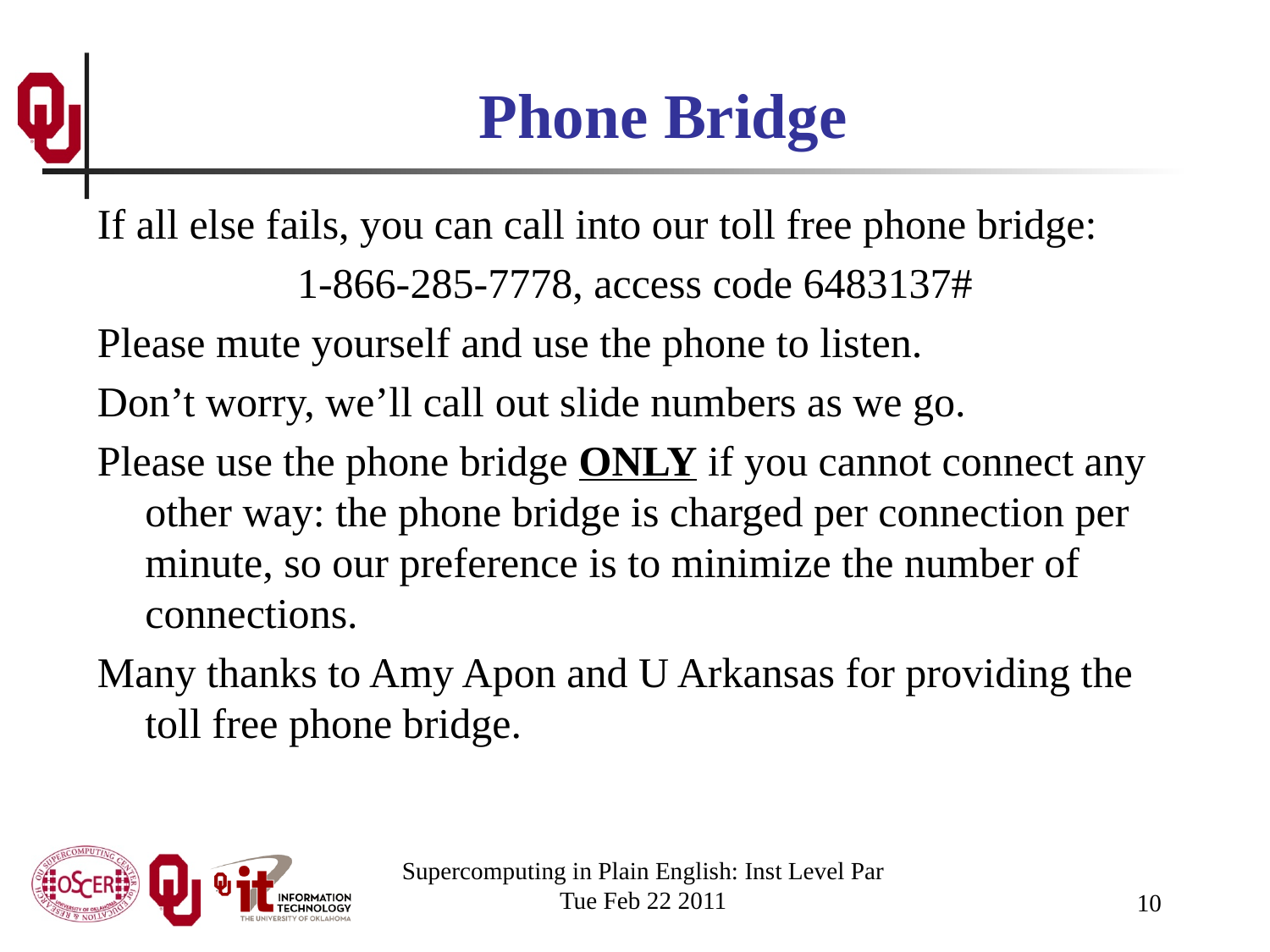

# Phone Bridge
If all else fails, you can call into our toll free phone bridge:
1-866-285-7778, access code 6483137#
Please mute yourself and use the phone to listen.
Don’t worry, we’ll call out slide numbers as we go.
Please use the phone bridge ONLY if you cannot connect any other way: the phone bridge is charged per connection per minute, so our preference is to minimize the number of connections.
Many thanks to Amy Apon and U Arkansas for providing the toll free phone bridge.
Supercomputing in Plain English: Inst Level Par
Tue Feb 22 2011
10